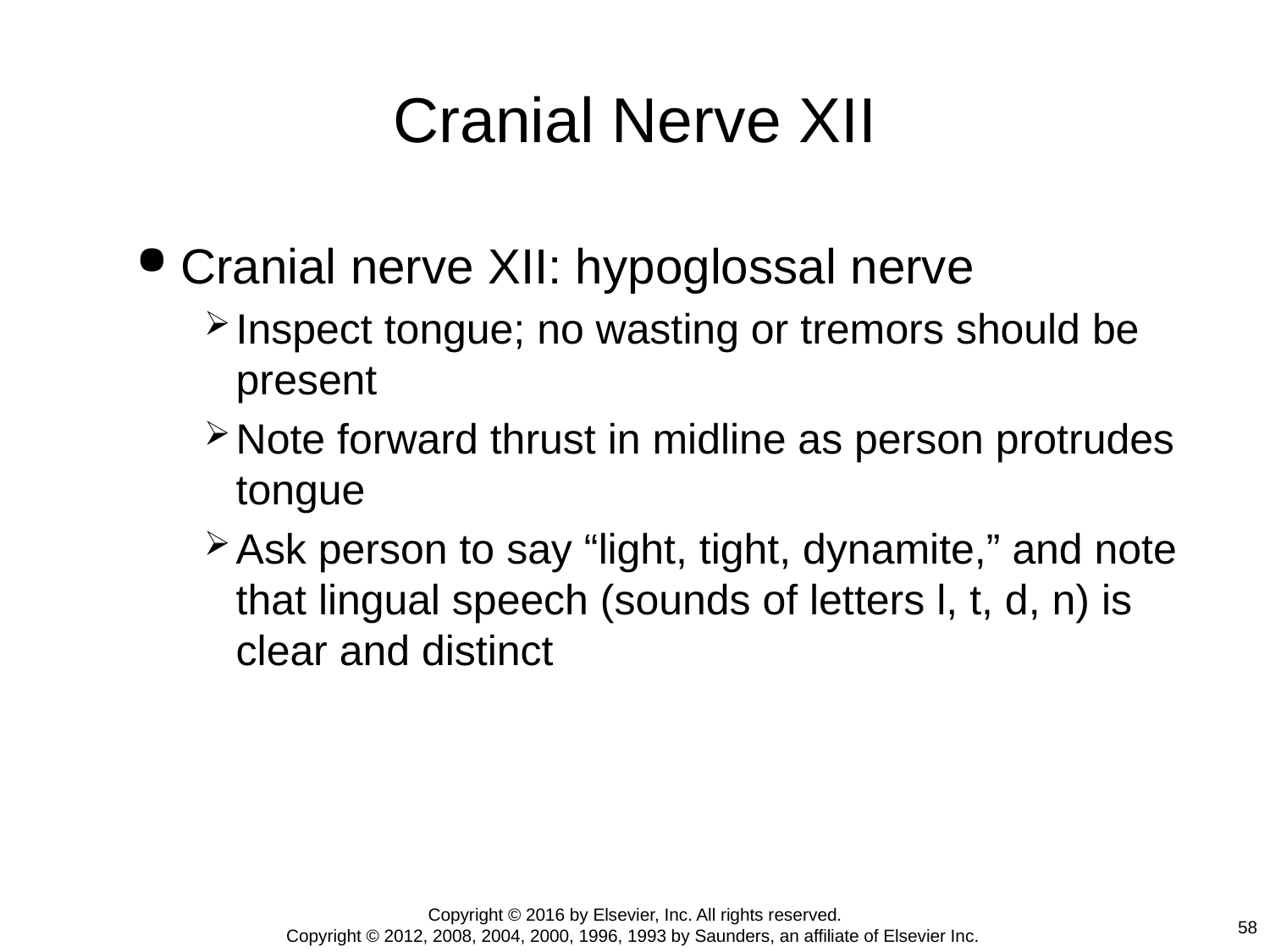

# Cranial Nerve XII
Cranial nerve XII: hypoglossal nerve
Inspect tongue; no wasting or tremors should be present
Note forward thrust in midline as person protrudes tongue
Ask person to say “light, tight, dynamite,” and note that lingual speech (sounds of letters l, t, d, n) is clear and distinct
Copyright © 2016 by Elsevier, Inc. All rights reserved.
Copyright © 2012, 2008, 2004, 2000, 1996, 1993 by Saunders, an affiliate of Elsevier Inc.
58